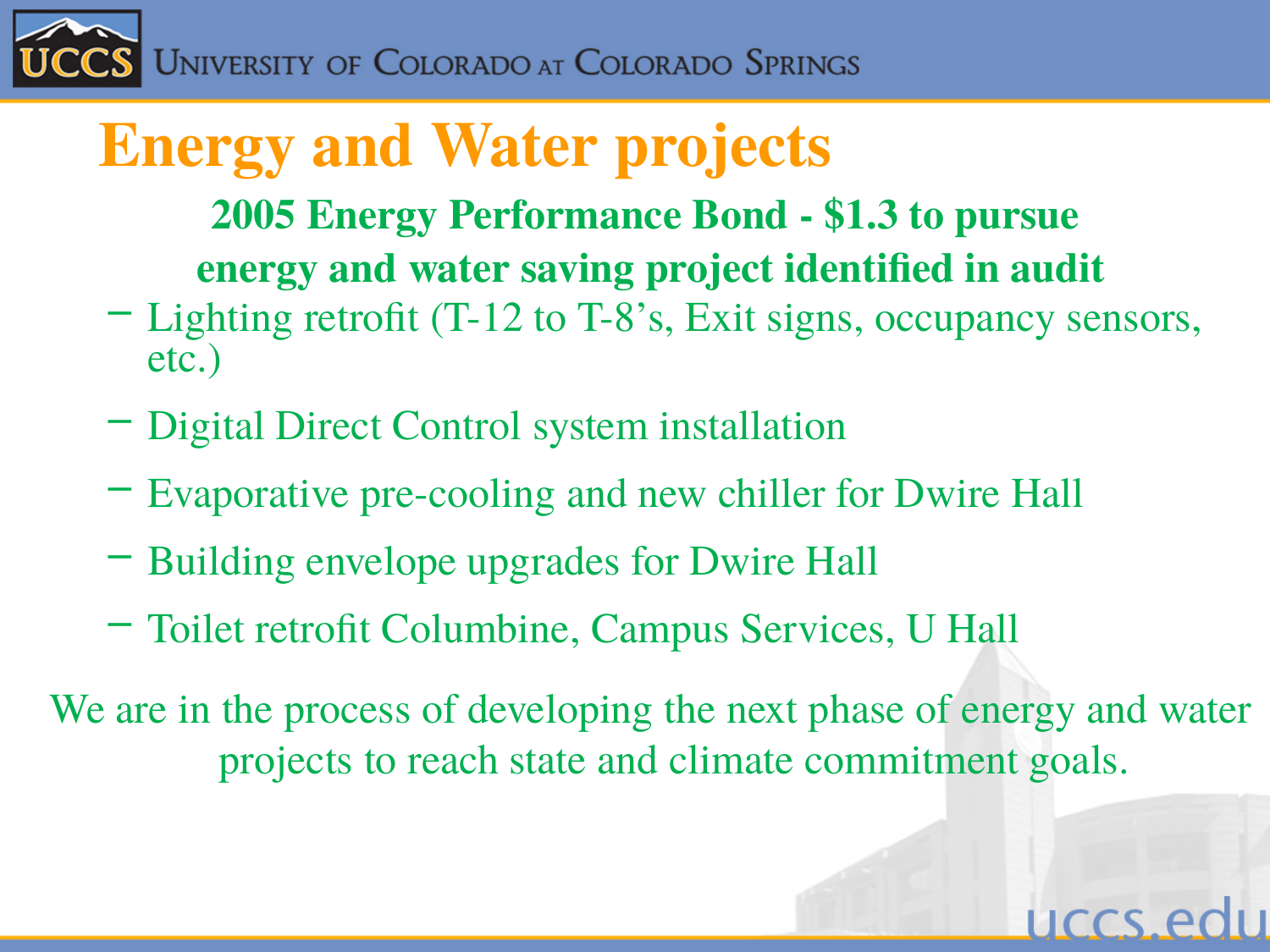

# Energy and Water projects
2005 Energy Performance Bond - $1.3 to pursue
energy and water saving project identified in audit
Lighting retrofit (T-12 to T-8’s, Exit signs, occupancy sensors, etc.)
Digital Direct Control system installation
Evaporative pre-cooling and new chiller for Dwire Hall
Building envelope upgrades for Dwire Hall
Toilet retrofit Columbine, Campus Services, U Hall
We are in the process of developing the next phase of energy and water projects to reach state and climate commitment goals.